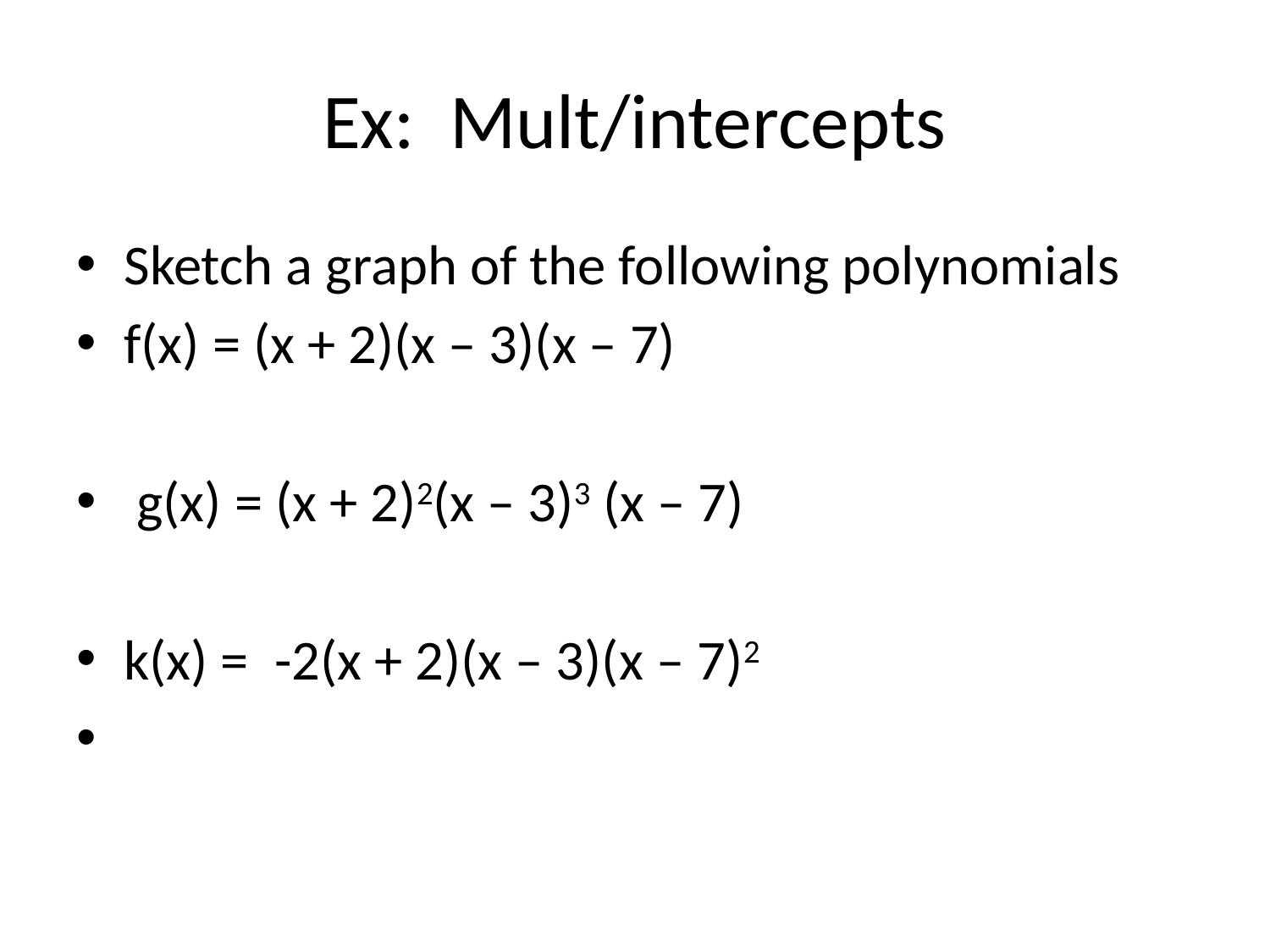

# Ex:  Mult/intercepts
Sketch a graph of the following polynomials
f(x) = (x + 2)(x – 3)(x – 7)

 g(x) = (x + 2)2(x – 3)3 (x – 7)

k(x) =  -2(x + 2)(x – 3)(x – 7)2